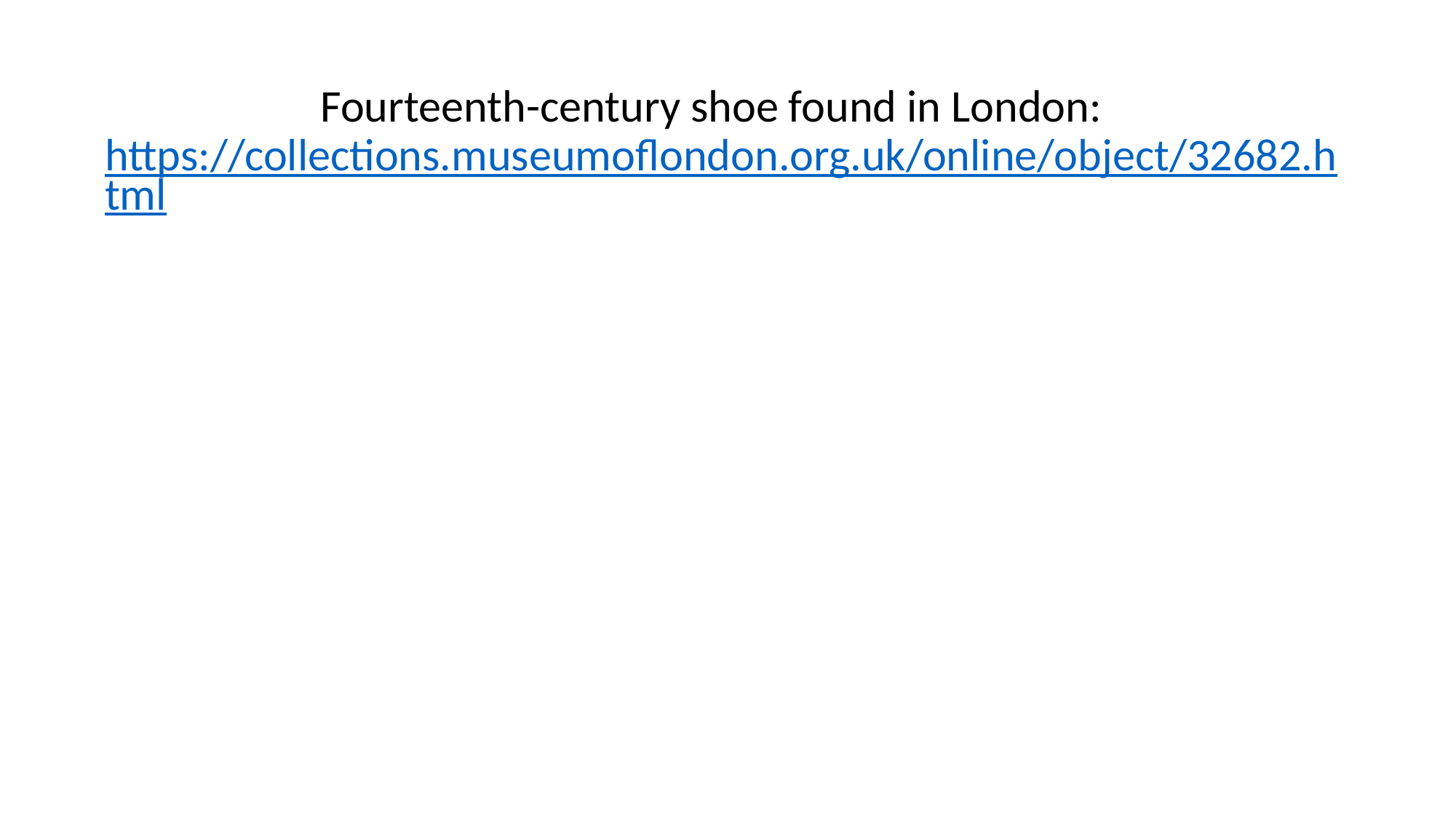

# Fourteenth-century shoe found in London:  https://collections.museumoflondon.org.uk/online/object/32682.html